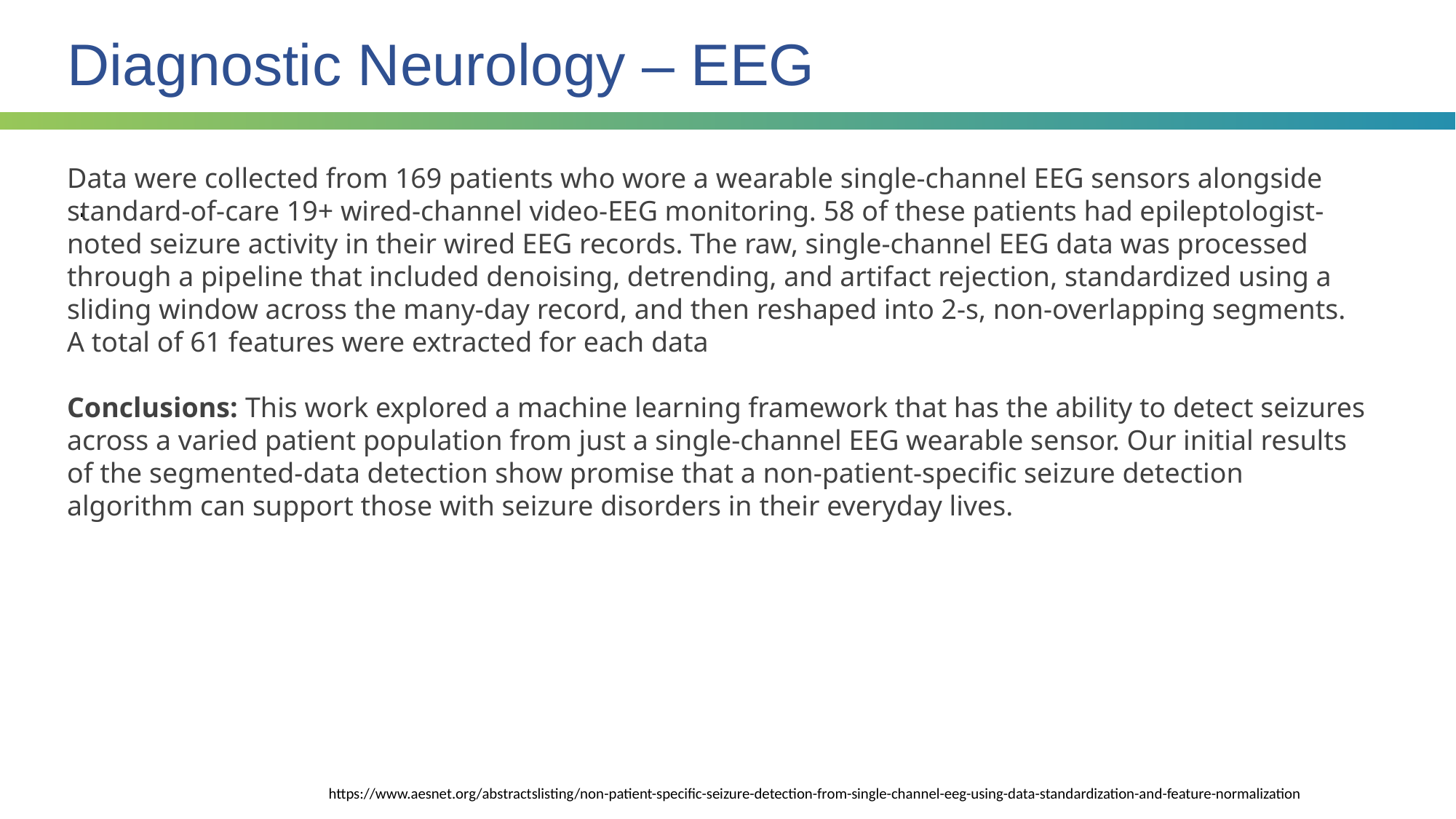

Diagnostic Neurology – EEG

Data were collected from 169 patients who wore a wearable single-channel EEG sensors alongside standard-of-care 19+ wired-channel video-EEG monitoring. 58 of these patients had epileptologist-noted seizure activity in their wired EEG records. The raw, single-channel EEG data was processed through a pipeline that included denoising, detrending, and artifact rejection, standardized using a sliding window across the many-day record, and then reshaped into 2-s, non-overlapping segments. A total of 61 features were extracted for each data

Conclusions: This work explored a machine learning framework that has the ability to detect seizures across a varied patient population from just a single-channel EEG wearable sensor. Our initial results of the segmented-data detection show promise that a non-patient-specific seizure detection algorithm can support those with seizure disorders in their everyday lives.
.
https://www.aesnet.org/abstractslisting/non-patient-specific-seizure-detection-from-single-channel-eeg-using-data-standardization-and-feature-normalization